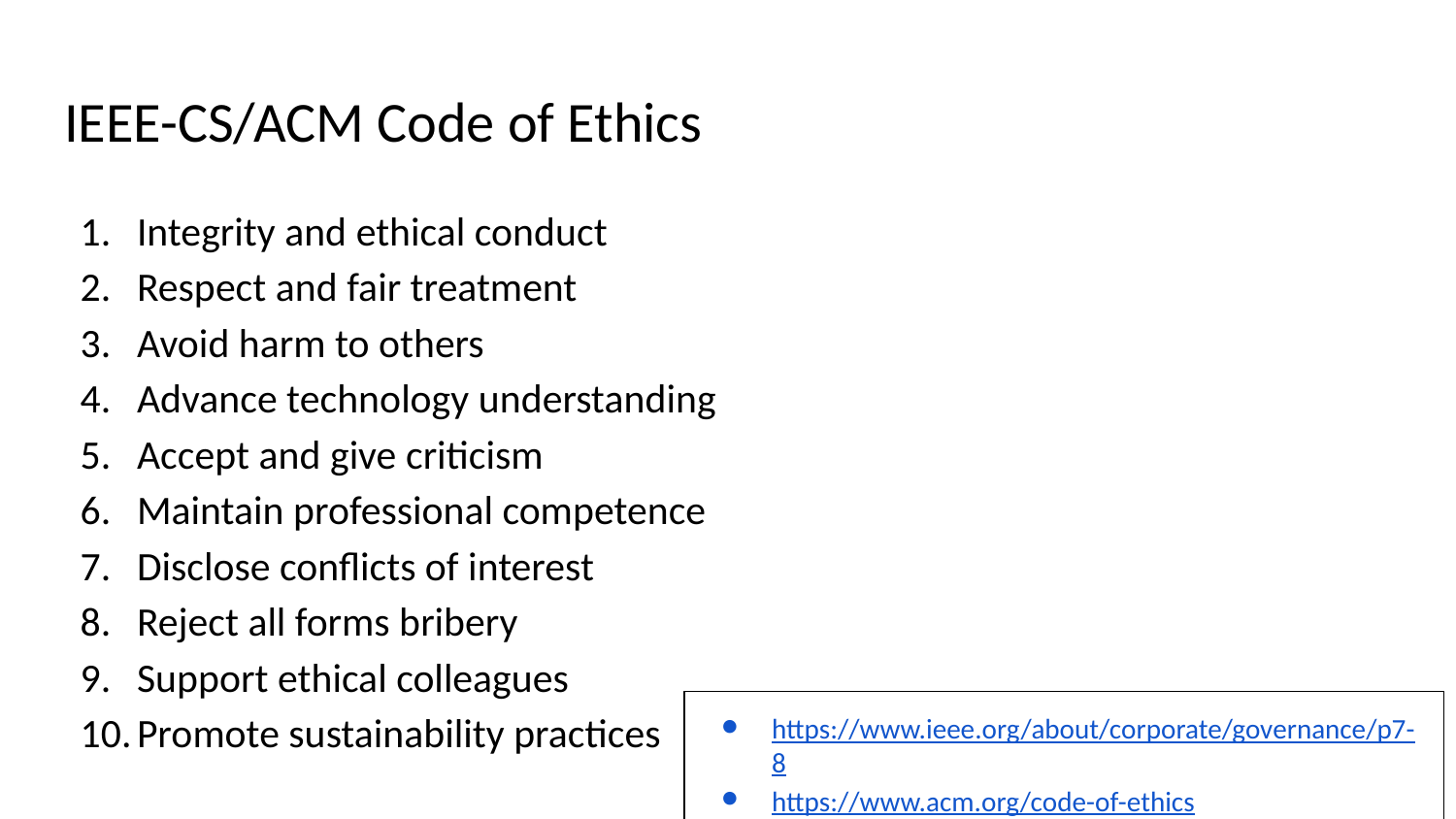

# IEEE-CS/ACM Code of Ethics
Integrity and ethical conduct
Respect and fair treatment
Avoid harm to others
Advance technology understanding
Accept and give criticism
Maintain professional competence
Disclose conflicts of interest
Reject all forms bribery
Support ethical colleagues
Promote sustainability practices
https://www.ieee.org/about/corporate/governance/p7-8
https://www.acm.org/code-of-ethics